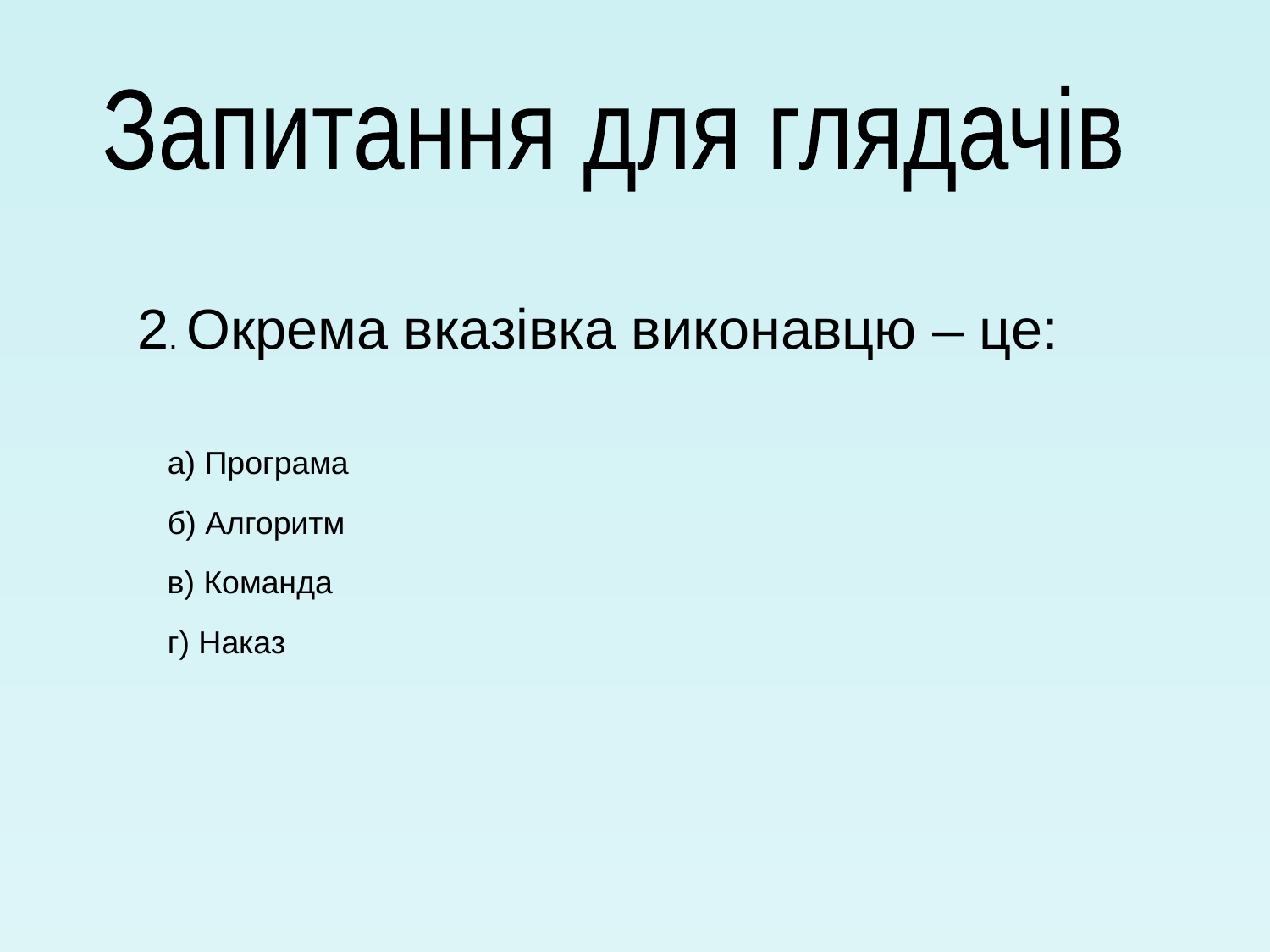

Запитання для глядачів
2. Окрема вказівка виконавцю – це:
а) Програма
б) Алгоритм
в) Команда
г) Наказ